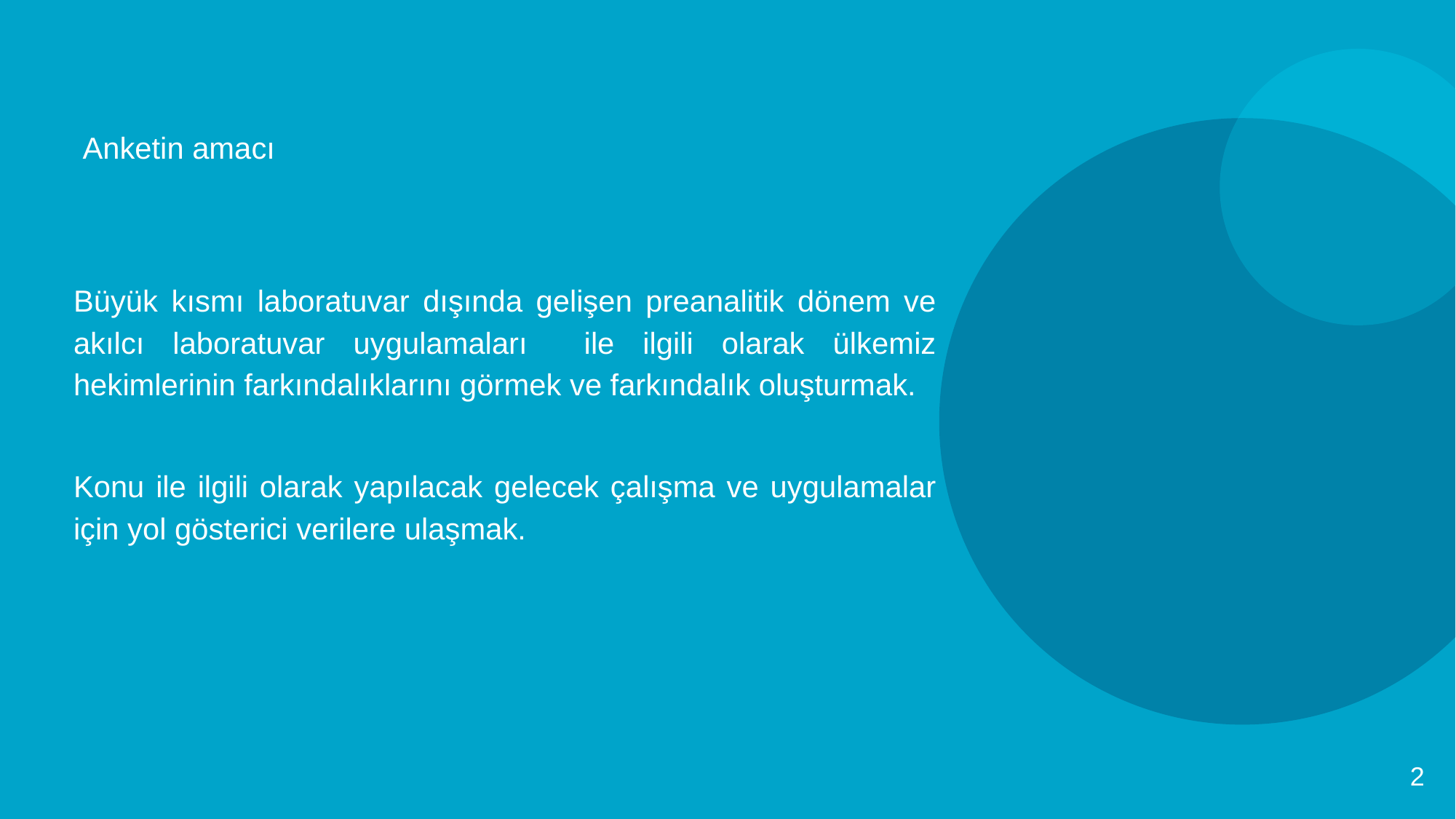

Anketin amacı

Büyük kısmı laboratuvar dışında gelişen preanalitik dönem ve akılcı laboratuvar uygulamaları  ile ilgili olarak ülkemiz hekimlerinin farkındalıklarını görmek ve farkındalık oluşturmak.

Konu ile ilgili olarak yapılacak gelecek çalışma ve uygulamalar için yol gösterici verilere ulaşmak.
2